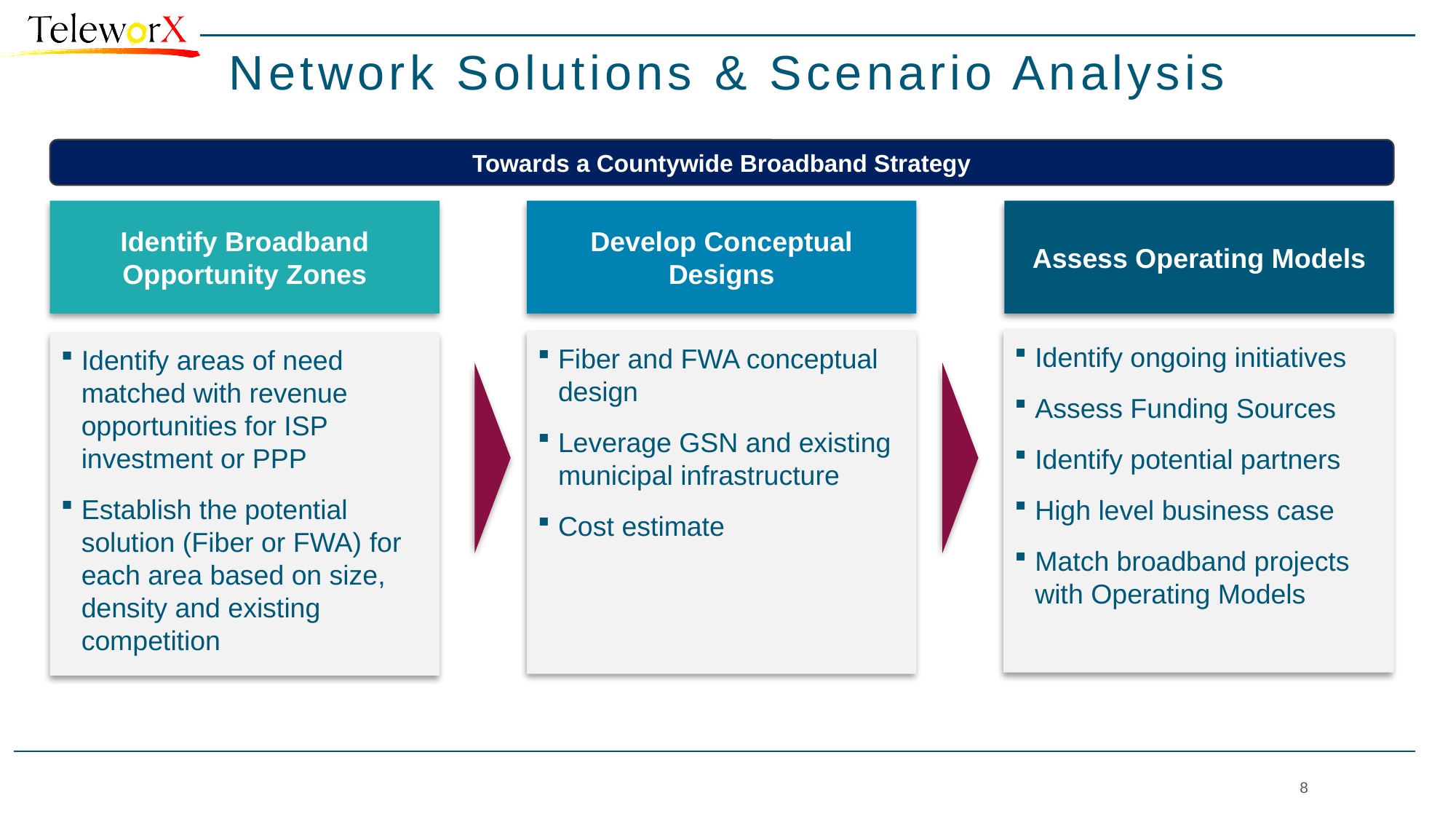

# Network Solutions & Scenario Analysis
Towards a Countywide Broadband Strategy
Identify Broadband Opportunity Zones
Develop Conceptual Designs
Assess Operating Models
Identify ongoing initiatives
Assess Funding Sources
Identify potential partners
High level business case
Match broadband projects with Operating Models

Fiber and FWA conceptual design
Leverage GSN and existing municipal infrastructure
Cost estimate

Identify areas of need matched with revenue opportunities for ISP investment or PPP
Establish the potential solution (Fiber or FWA) for each area based on size, density and existing competition

8